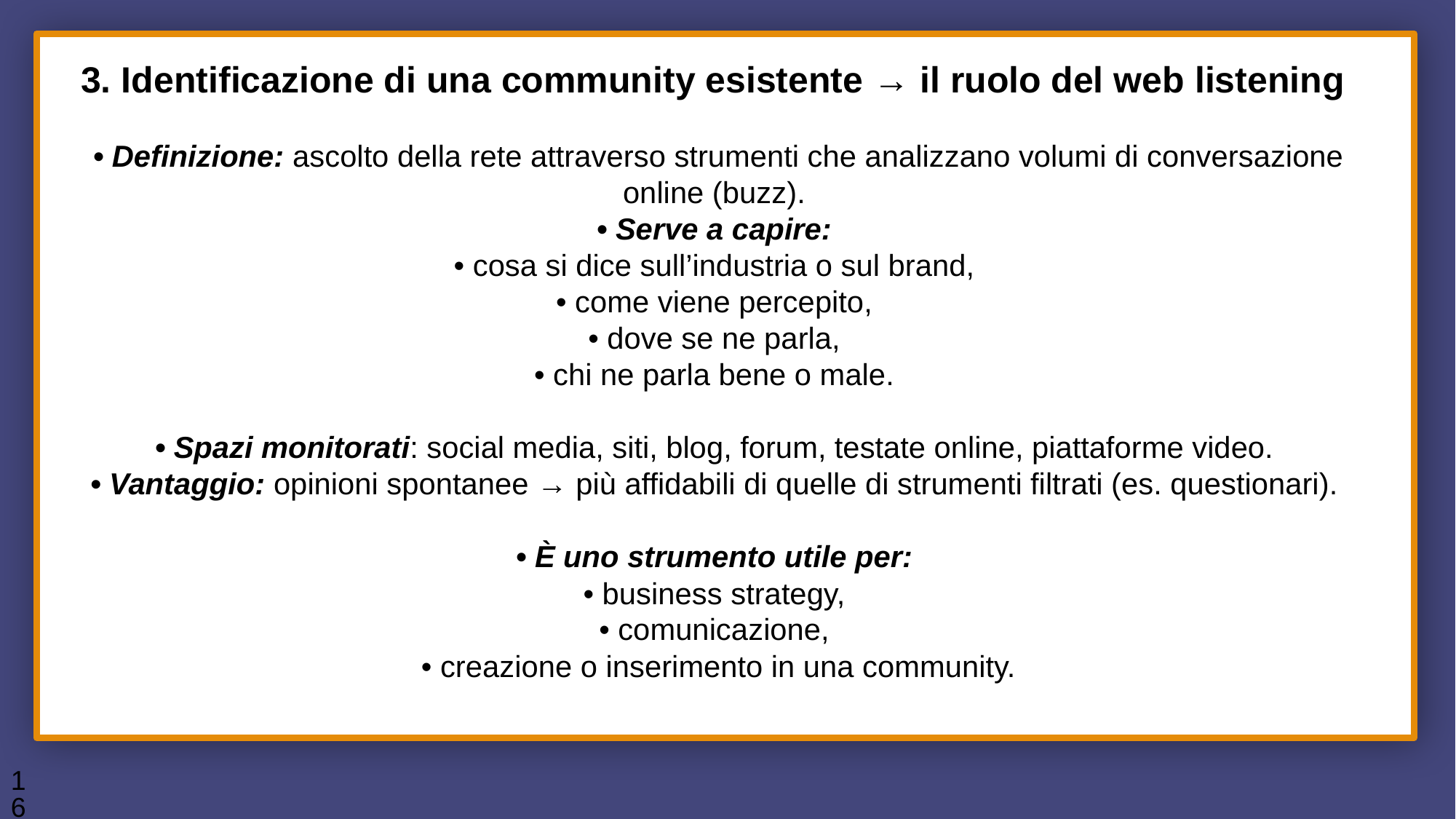

Competence nasce 15 anni fa dal mondo delle PR, ufficio stampa ed eventi.
Nel tempo ha evoluto il proprio posizionamento, spostandosi verso la gestione della reputazione.
3. Identificazione di una community esistente → il ruolo del web listening

• Definizione: ascolto della rete attraverso strumenti che analizzano volumi di conversazione online (buzz).
• Serve a capire:
• cosa si dice sull’industria o sul brand,
• come viene percepito,
• dove se ne parla,
• chi ne parla bene o male.

• Spazi monitorati: social media, siti, blog, forum, testate online, piattaforme video.
• Vantaggio: opinioni spontanee → più affidabili di quelle di strumenti filtrati (es. questionari).

• È uno strumento utile per:
• business strategy,
• comunicazione,
• creazione o inserimento in una community.
16